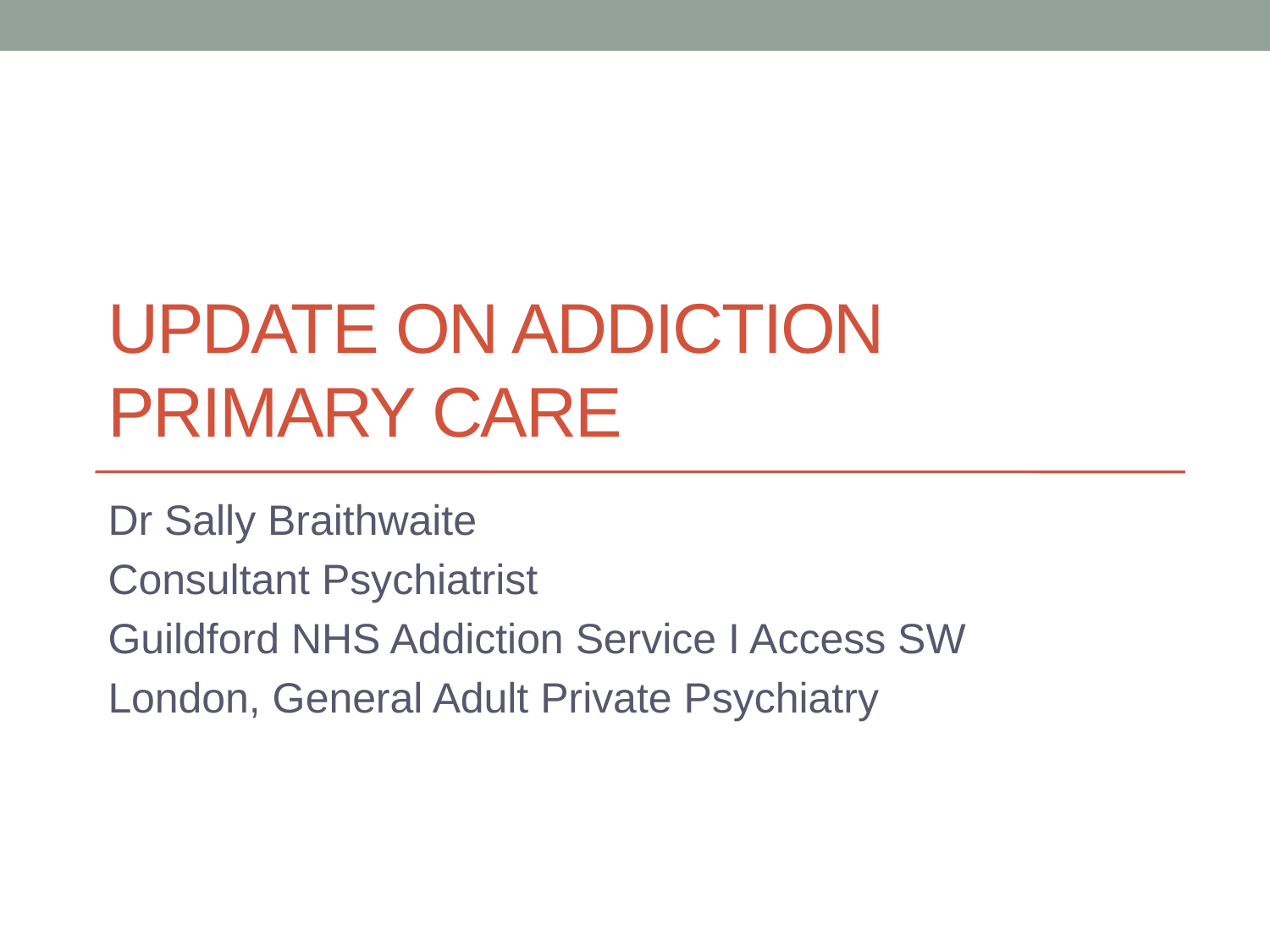

# Update on Addiction Primary Care
Dr Sally Braithwaite
Consultant Psychiatrist
Guildford NHS Addiction Service I Access SW
London, General Adult Private Psychiatry